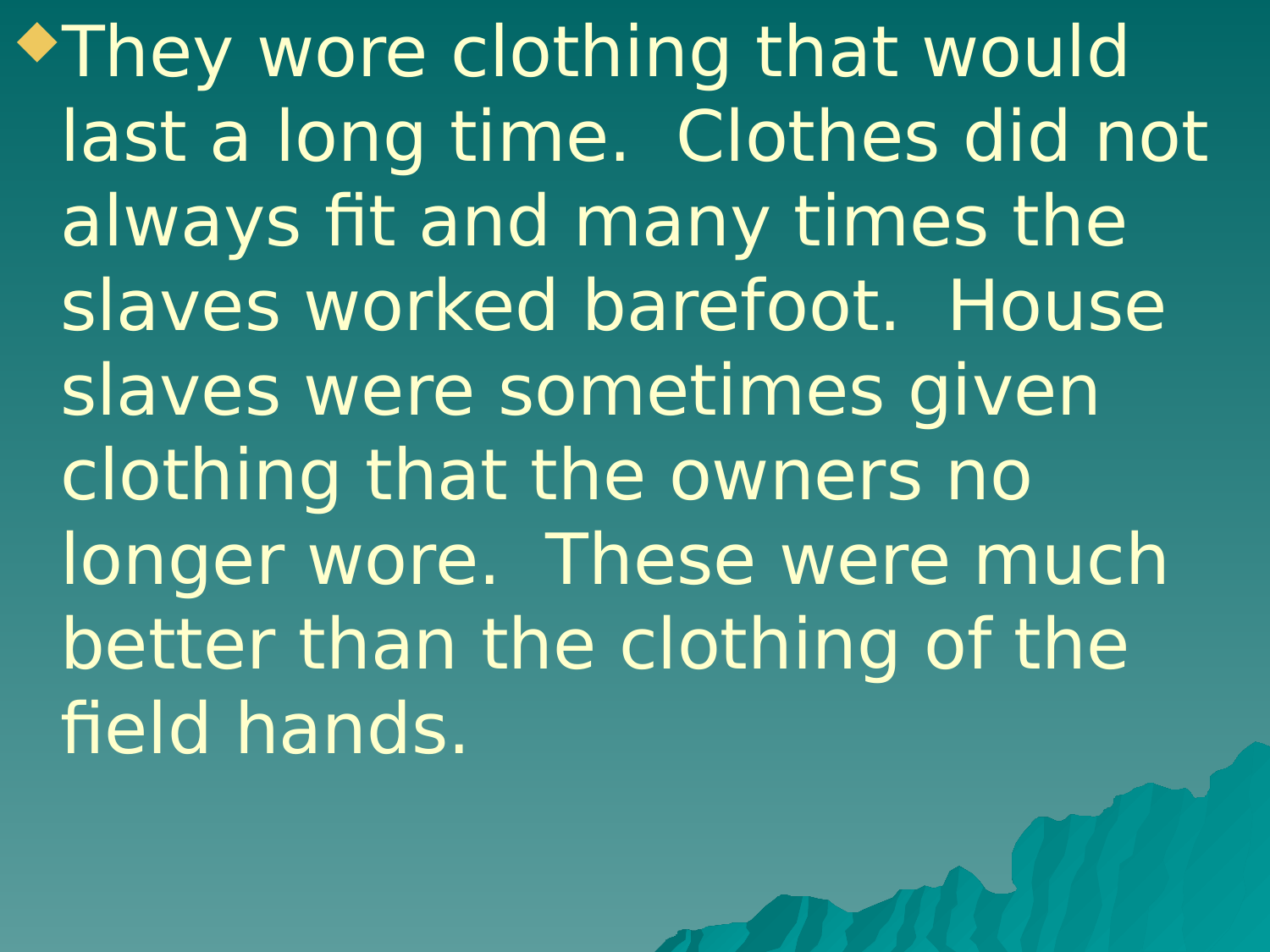

They wore clothing that would last a long time.  Clothes did not always fit and many times the slaves worked barefoot.  House slaves were sometimes given clothing that the owners no longer wore.  These were much better than the clothing of the field hands.
#